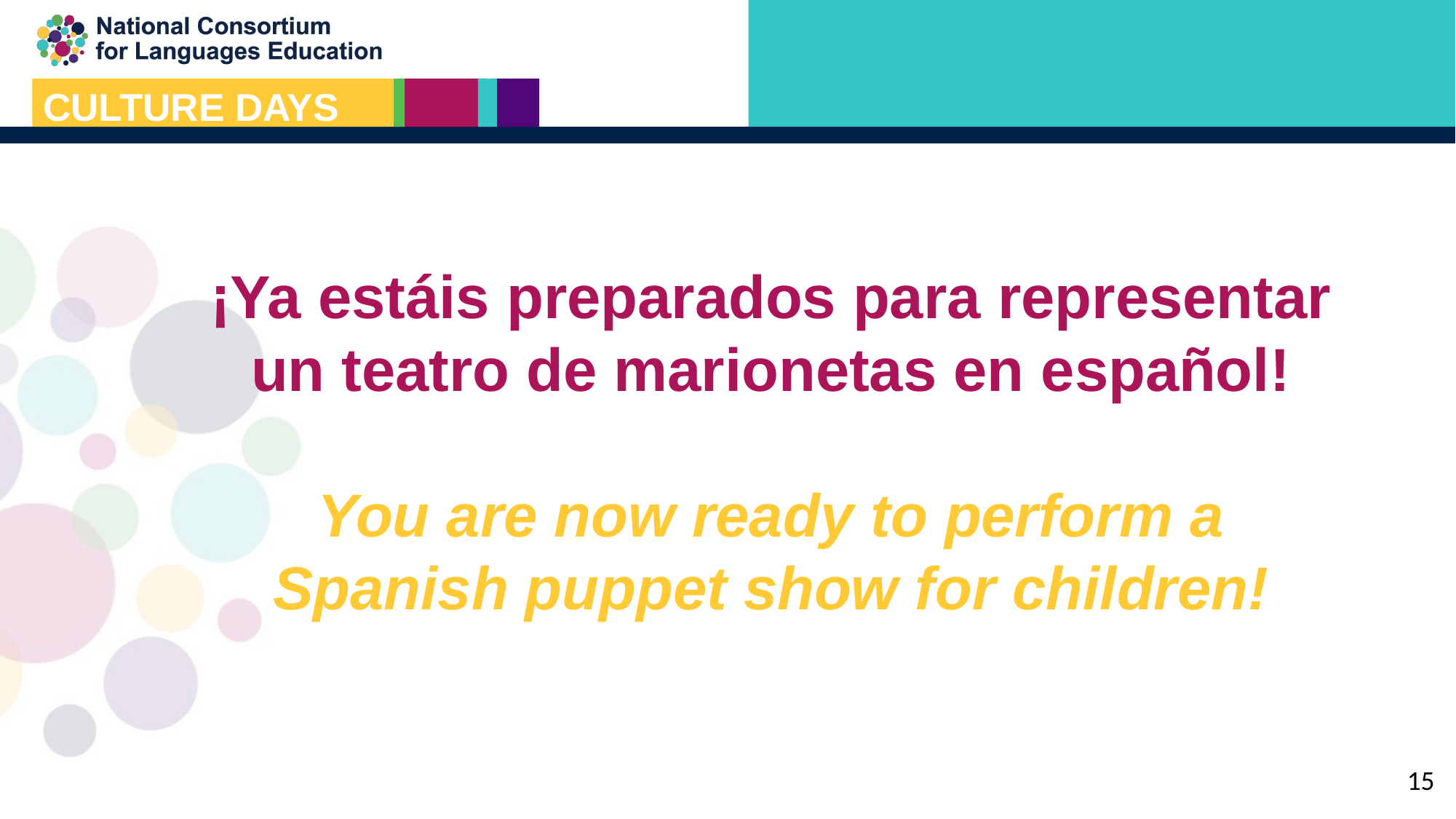

¡Ya estáis preparados para representar un teatro de marionetas en español!

You are now ready to perform a Spanish puppet show for children!
15